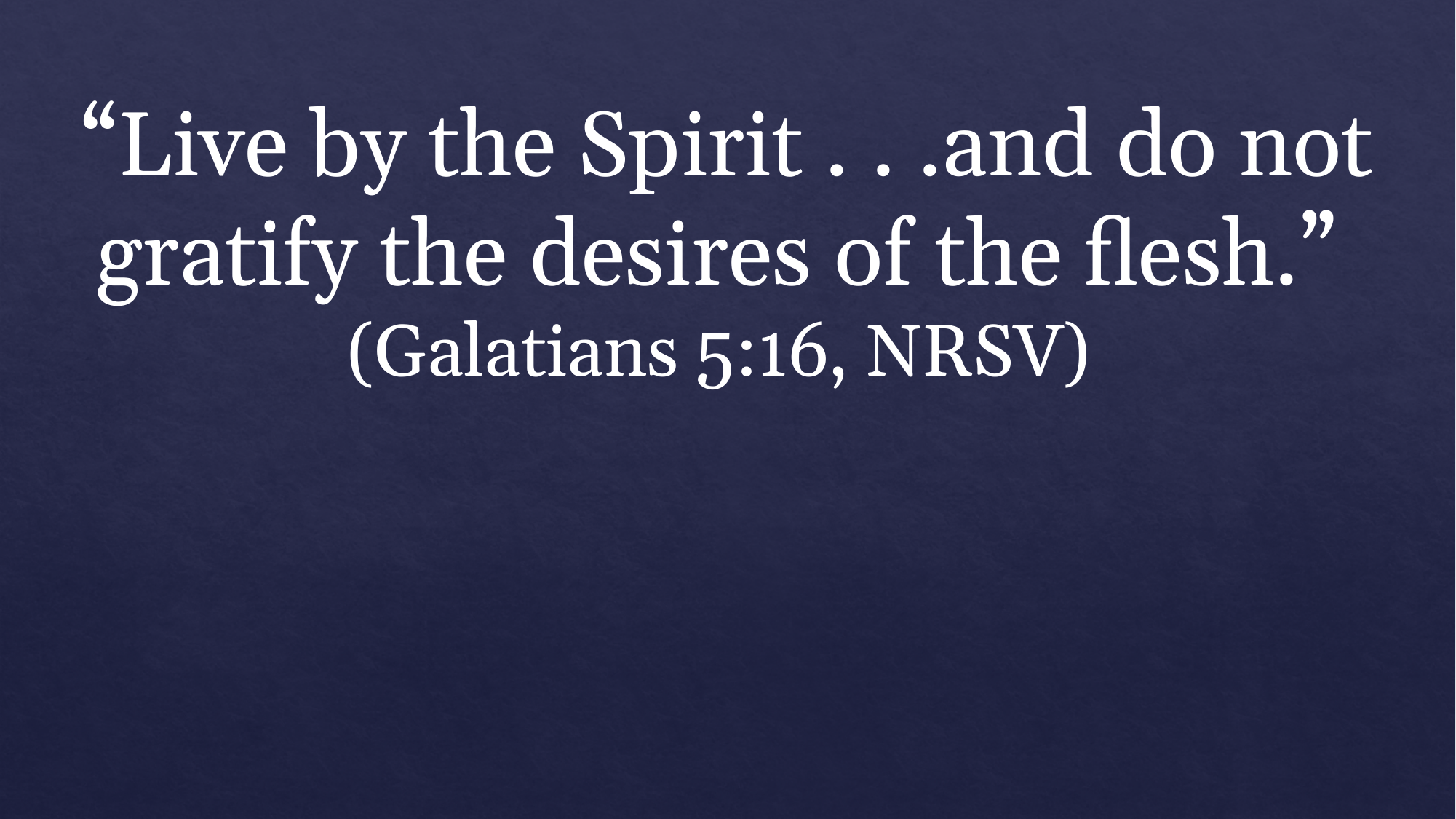

“Live by the Spirit . . .and do not gratify the desires of the flesh.”
(Galatians 5:16, NRSV)